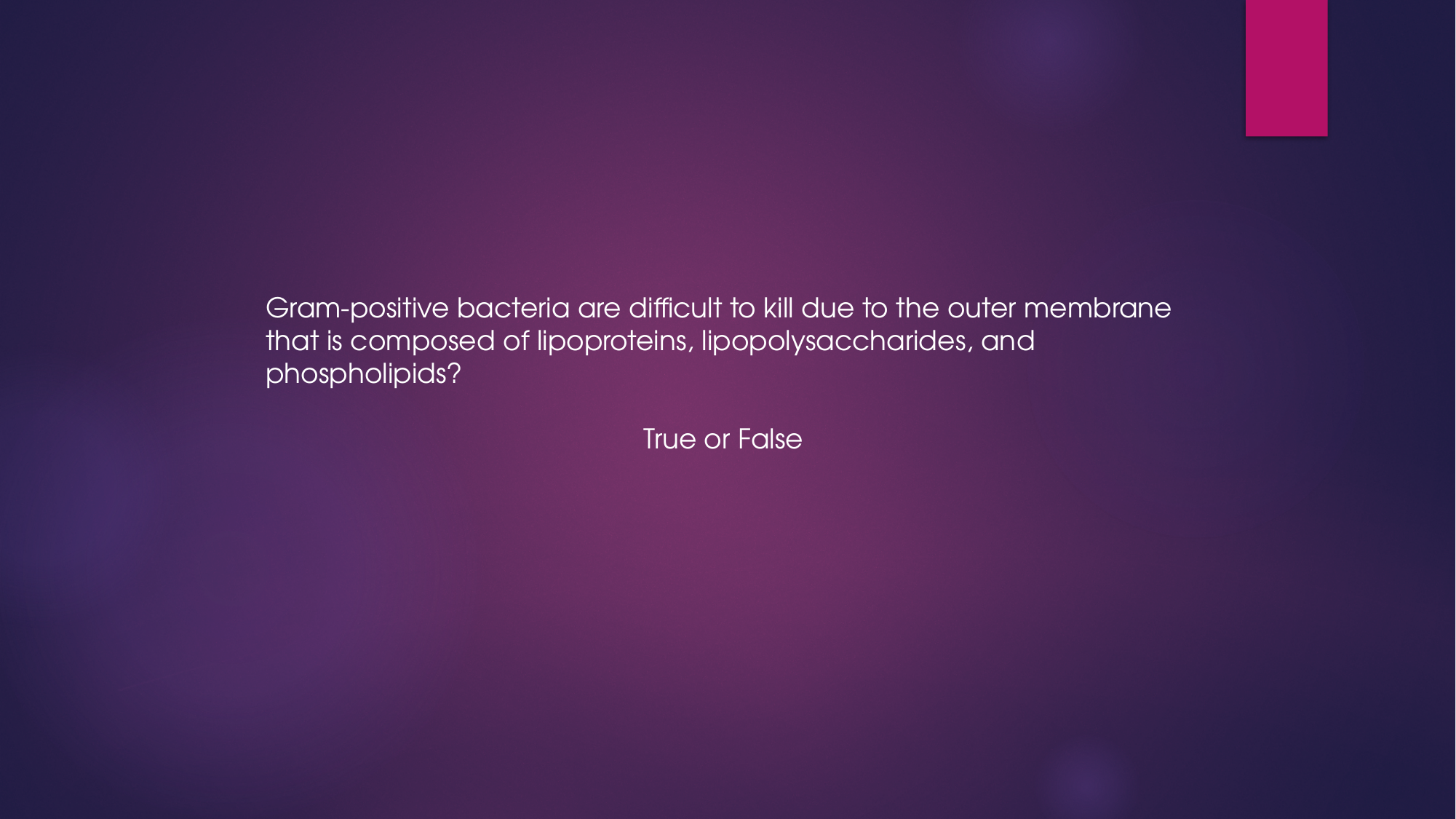

Gram-positive bacteria are difficult to kill due to the outer membrane that is composed of lipoproteins, lipopolysaccharides, and phospholipids?
True or False